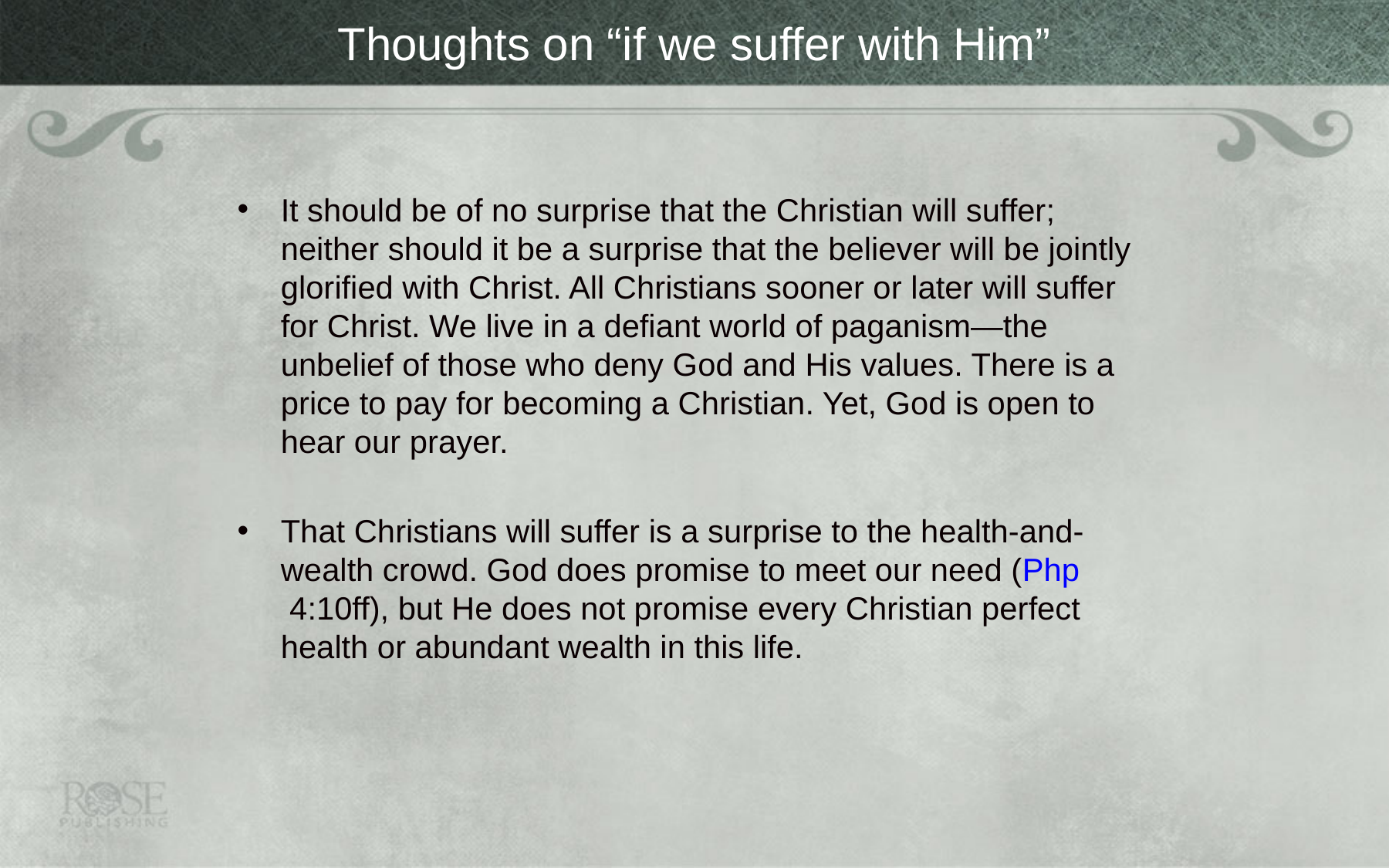

# Thoughts on “if we suffer with Him”
It should be of no surprise that the Christian will suffer; neither should it be a surprise that the believer will be jointly glorified with Christ. All Christians sooner or later will suffer for Christ. We live in a defiant world of paganism—the unbelief of those who deny God and His values. There is a price to pay for becoming a Christian. Yet, God is open to hear our prayer.

That Christians will suffer is a surprise to the health-and-wealth crowd. God does promise to meet our need (Php 4:10ff), but He does not promise every Christian perfect health or abundant wealth in this life.